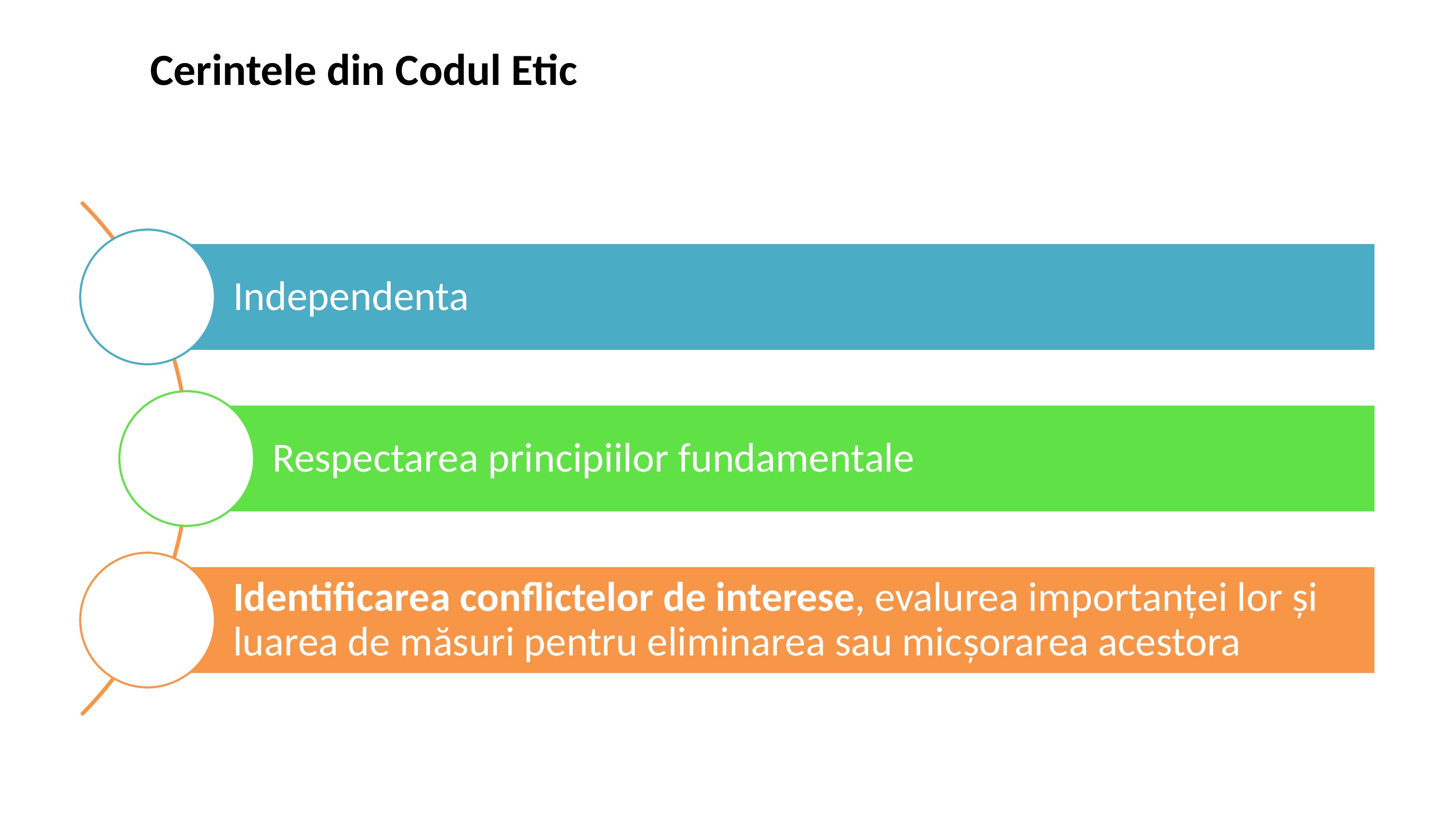

# Cerintele din Codul Etic
Independenta
Respectarea principiilor fundamentale
Identificarea conflictelor de interese, evalurea importanţei lor şi luarea de măsuri pentru eliminarea sau micşorarea acestora